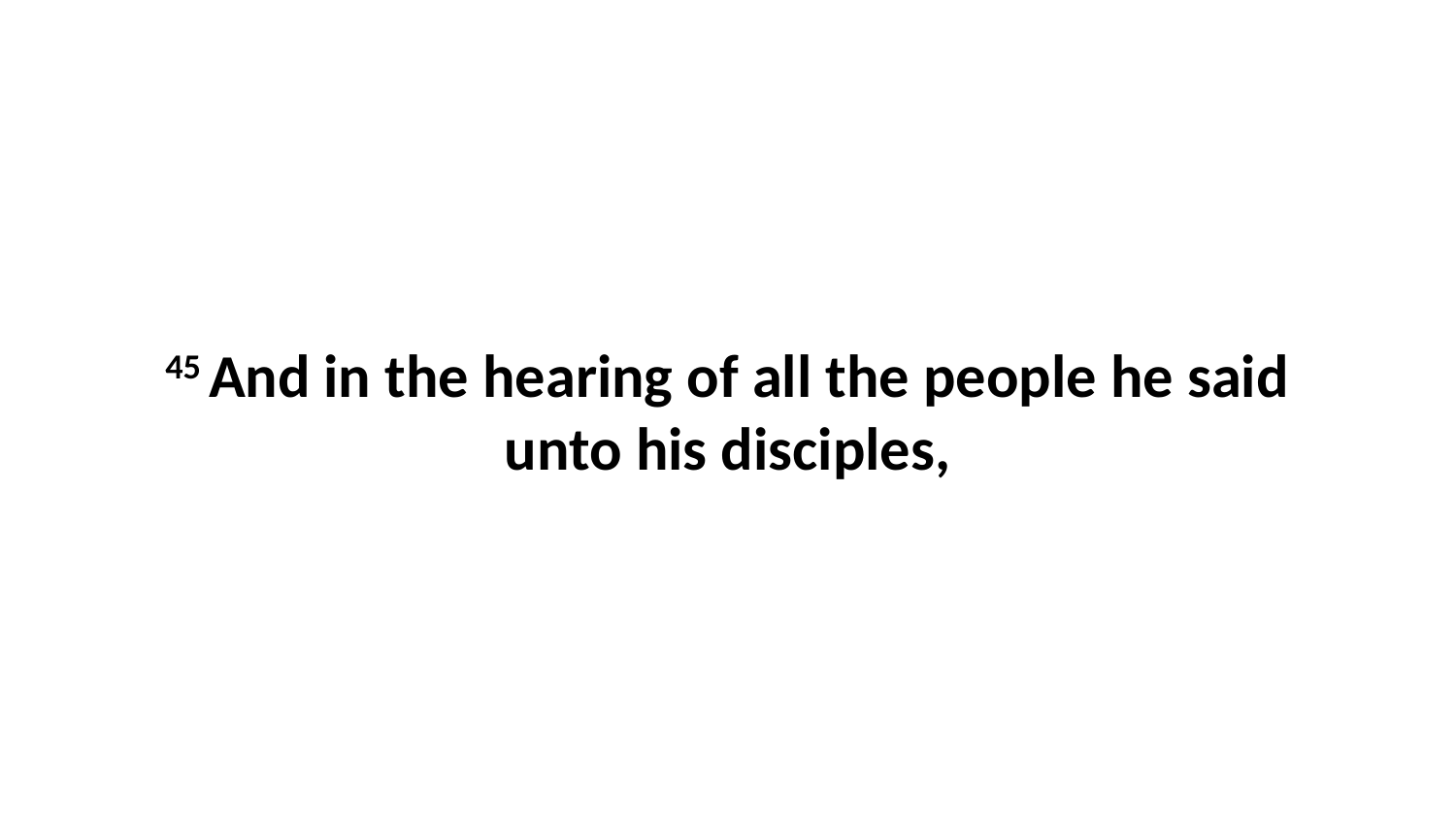

45 And in the hearing of all the people he said unto his disciples,